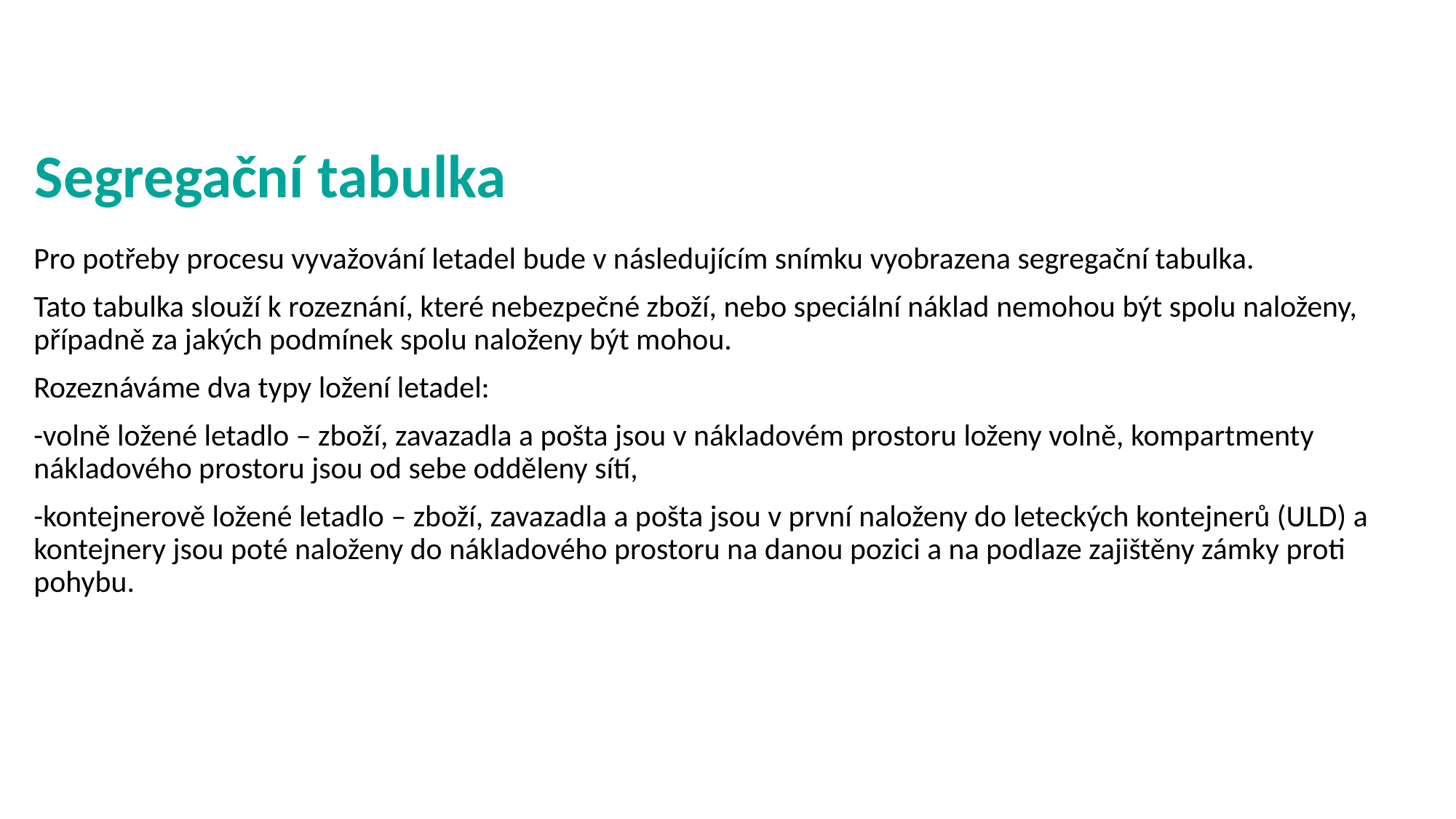

# Segregační tabulka
Pro potřeby procesu vyvažování letadel bude v následujícím snímku vyobrazena segregační tabulka.
Tato tabulka slouží k rozeznání, které nebezpečné zboží, nebo speciální náklad nemohou být spolu naloženy, případně za jakých podmínek spolu naloženy být mohou.
Rozeznáváme dva typy ložení letadel:
-volně ložené letadlo – zboží, zavazadla a pošta jsou v nákladovém prostoru loženy volně, kompartmenty nákladového prostoru jsou od sebe odděleny sítí,
-kontejnerově ložené letadlo – zboží, zavazadla a pošta jsou v první naloženy do leteckých kontejnerů (ULD) a kontejnery jsou poté naloženy do nákladového prostoru na danou pozici a na podlaze zajištěny zámky proti pohybu.